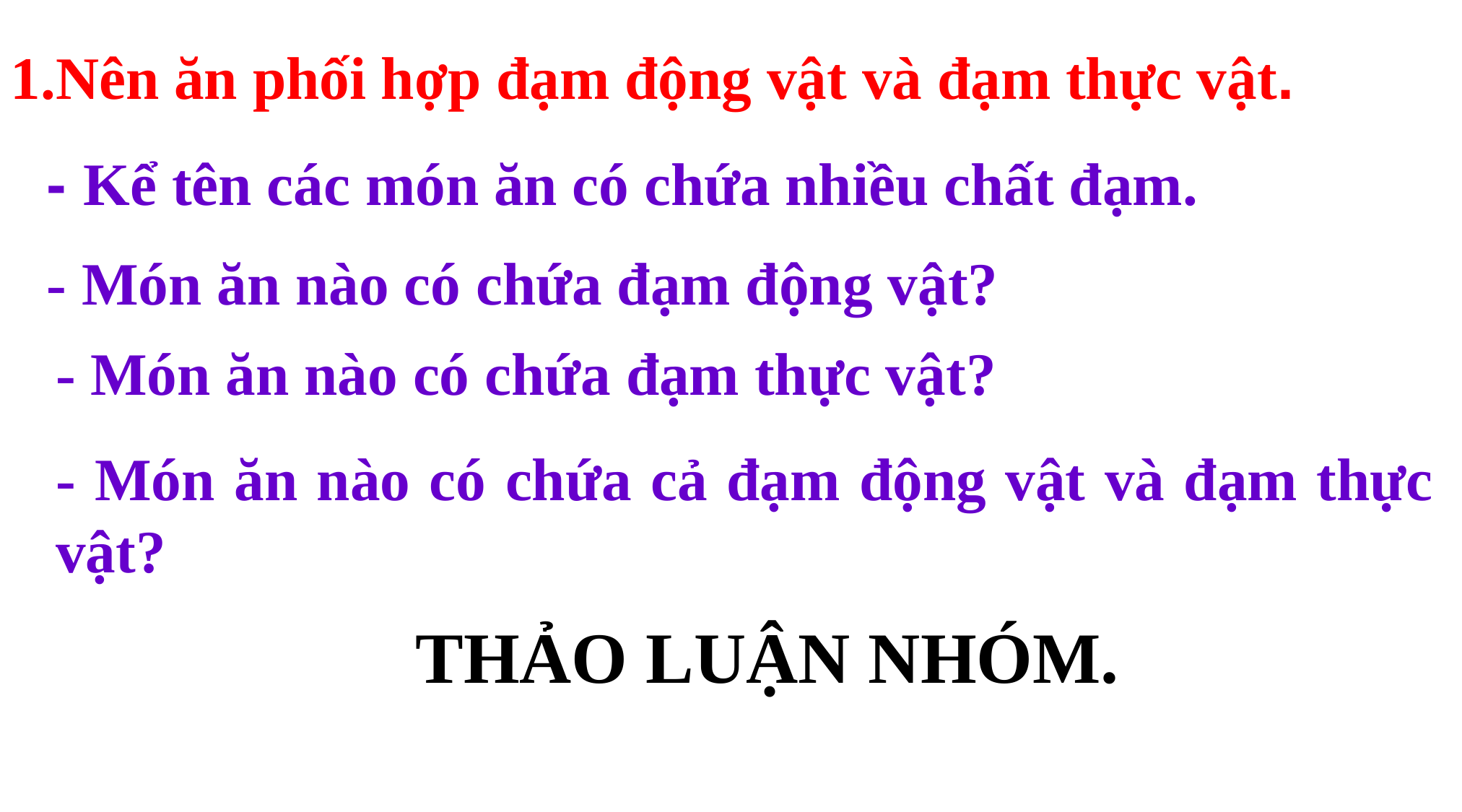

1.Nên ăn phối hợp đạm động vật và đạm thực vật.
- Kể tên các món ăn có chứa nhiều chất đạm.
- Món ăn nào có chứa đạm động vật?
- Món ăn nào có chứa đạm thực vật?
- Món ăn nào có chứa cả đạm động vật và đạm thực vật?
THẢO LUẬN NHÓM.